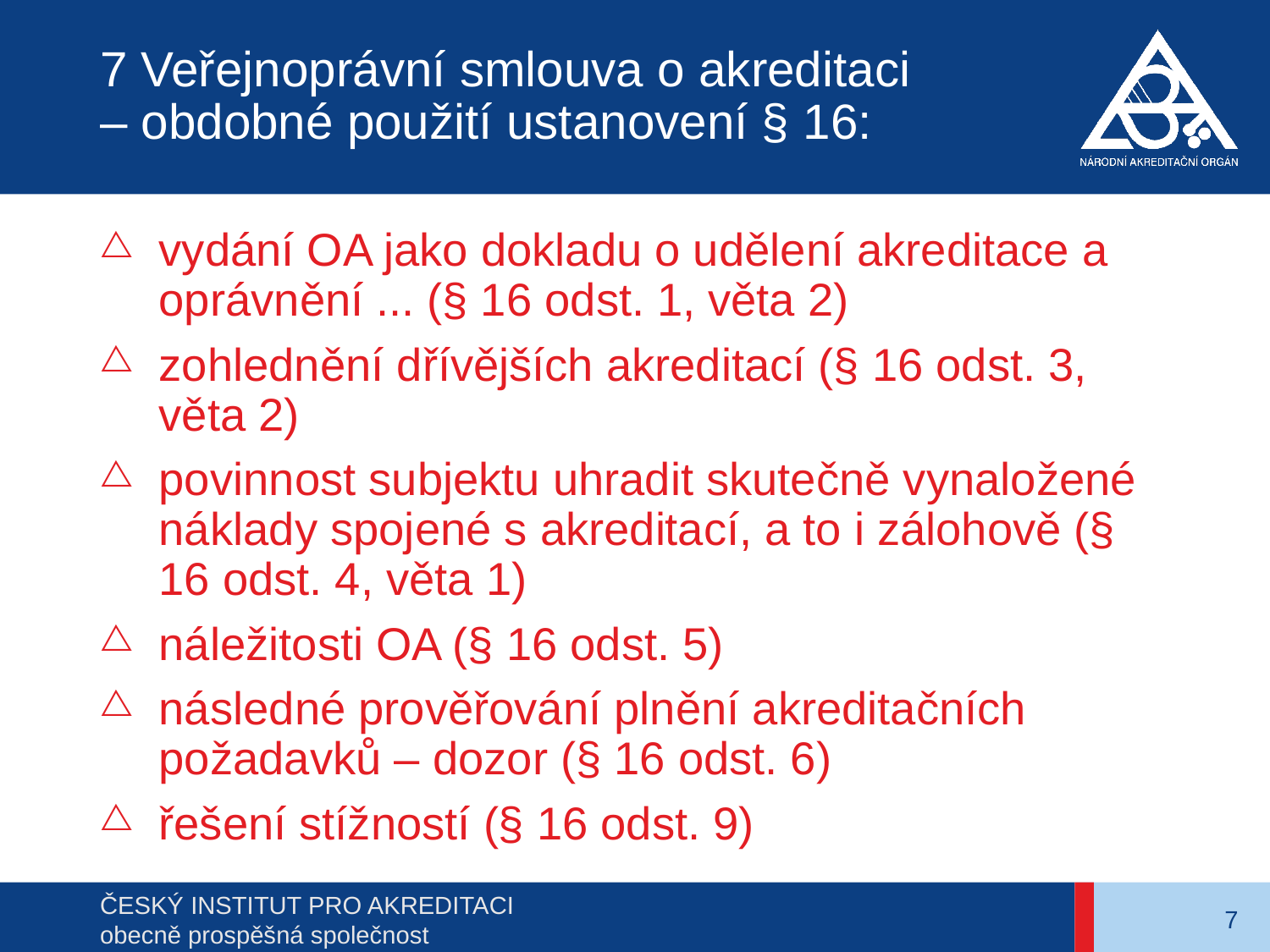

# 7 Veřejnoprávní smlouva o akreditaci 	   – obdobné použití ustanovení § 16:
vydání OA jako dokladu o udělení akreditace a oprávnění ... (§ 16 odst. 1, věta 2)
zohlednění dřívějších akreditací (§ 16 odst. 3, věta 2)
povinnost subjektu uhradit skutečně vynaložené náklady spojené s akreditací, a to i zálohově (§ 16 odst. 4, věta 1)
náležitosti OA (§ 16 odst. 5)
následné prověřování plnění akreditačních požadavků – dozor (§ 16 odst. 6)
řešení stížností (§ 16 odst. 9)

7